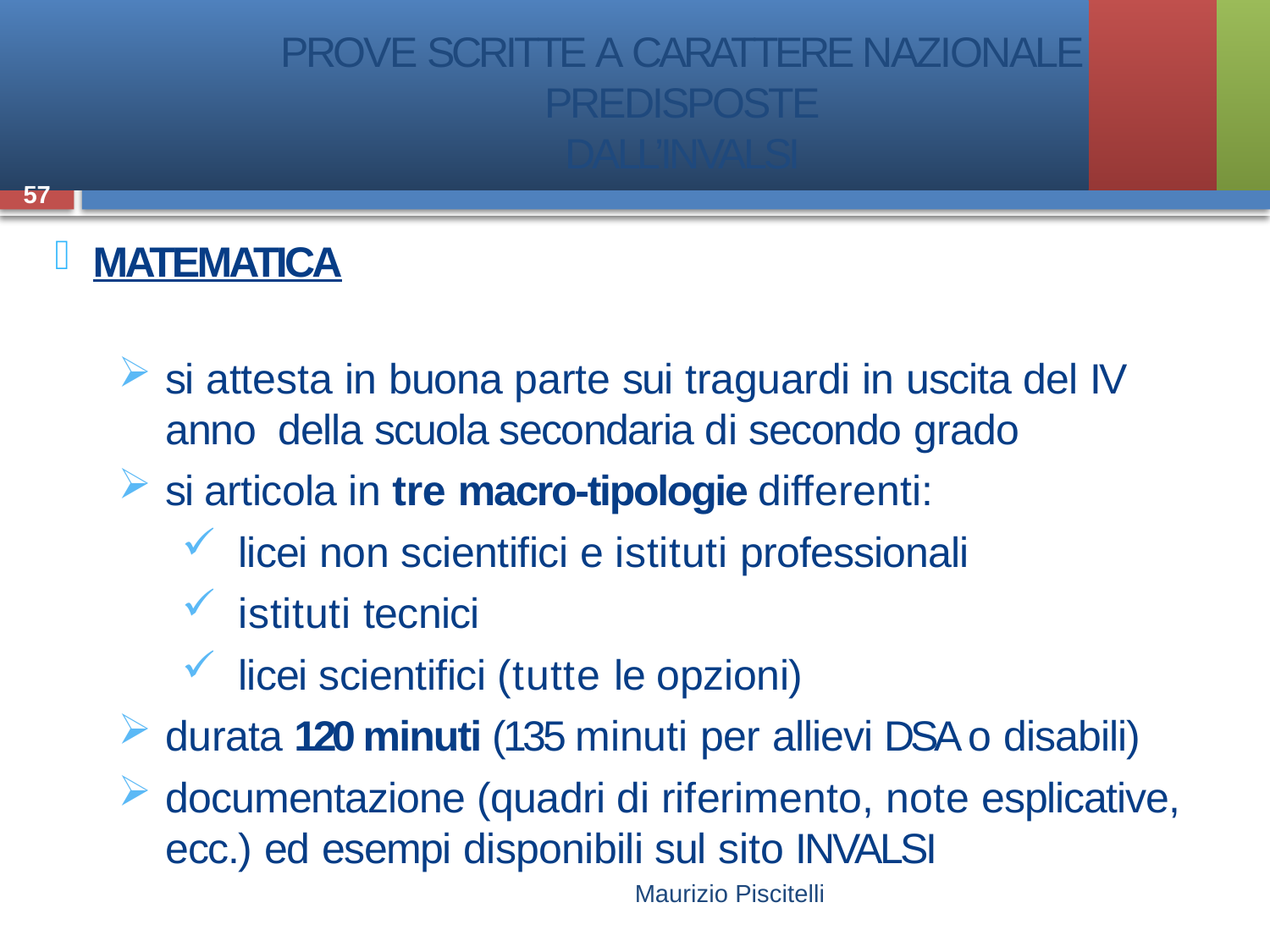

# PROVE SCRITTE A CARATTERE NAZIONALE PREDISPOSTE
DALL’INVALSI
57
MATEMATICA

si attesta in buona parte sui traguardi in uscita del IV anno  della scuola secondaria di secondo grado
si articola in tre macro-tipologie differenti:
licei non scientifici e istituti professionali
istituti tecnici
licei scientifici (tutte le opzioni)
durata 120 minuti (135 minuti per allievi DSA o disabili)
documentazione (quadri di riferimento, note esplicative,  ecc.) ed esempi disponibili sul sito INVALSI
Maurizio Piscitelli